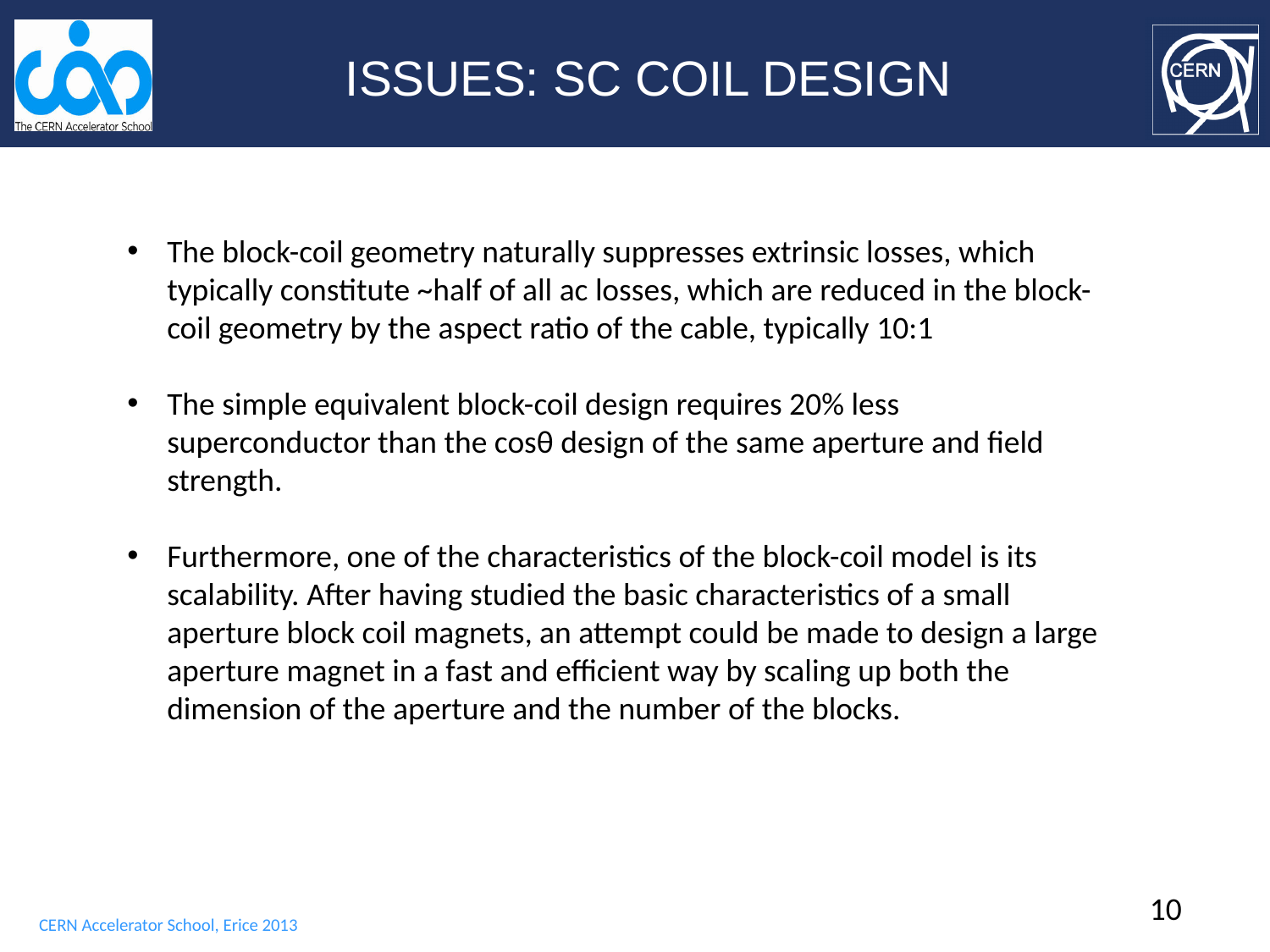

ISSUES: SC COIL DESIGN

The block-coil geometry naturally suppresses extrinsic losses, which typically constitute ~half of all ac losses, which are reduced in the block-coil geometry by the aspect ratio of the cable, typically 10:1

The simple equivalent block-coil design requires 20% less superconductor than the cosθ design of the same aperture and field strength.

Furthermore, one of the characteristics of the block-coil model is its scalability. After having studied the basic characteristics of a small aperture block coil magnets, an attempt could be made to design a large aperture magnet in a fast and efficient way by scaling up both the dimension of the aperture and the number of the blocks.

10
CERN Accelerator School, Erice 2013